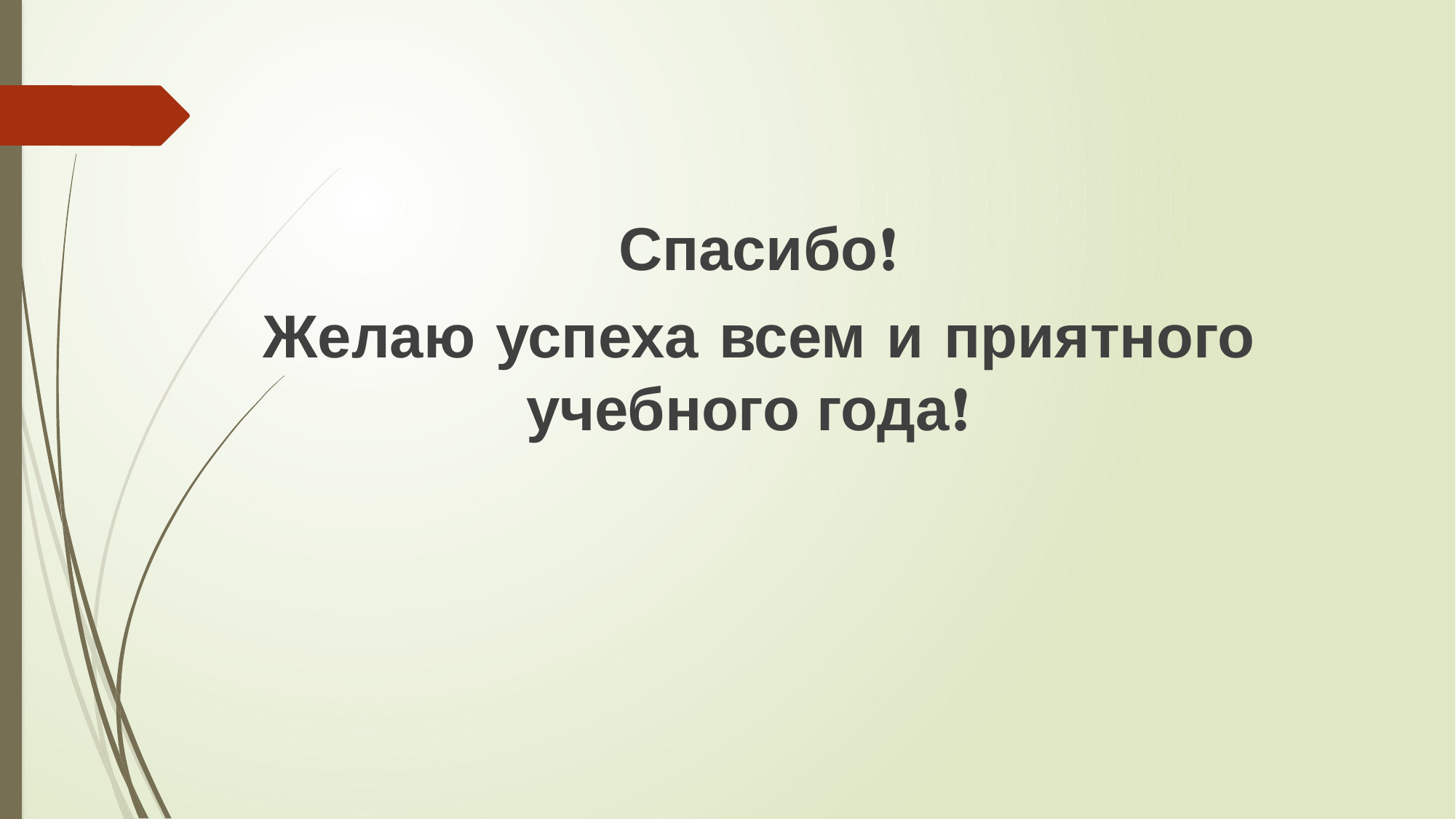

Спасибо!
Желаю успеха всем и приятного учебного года!